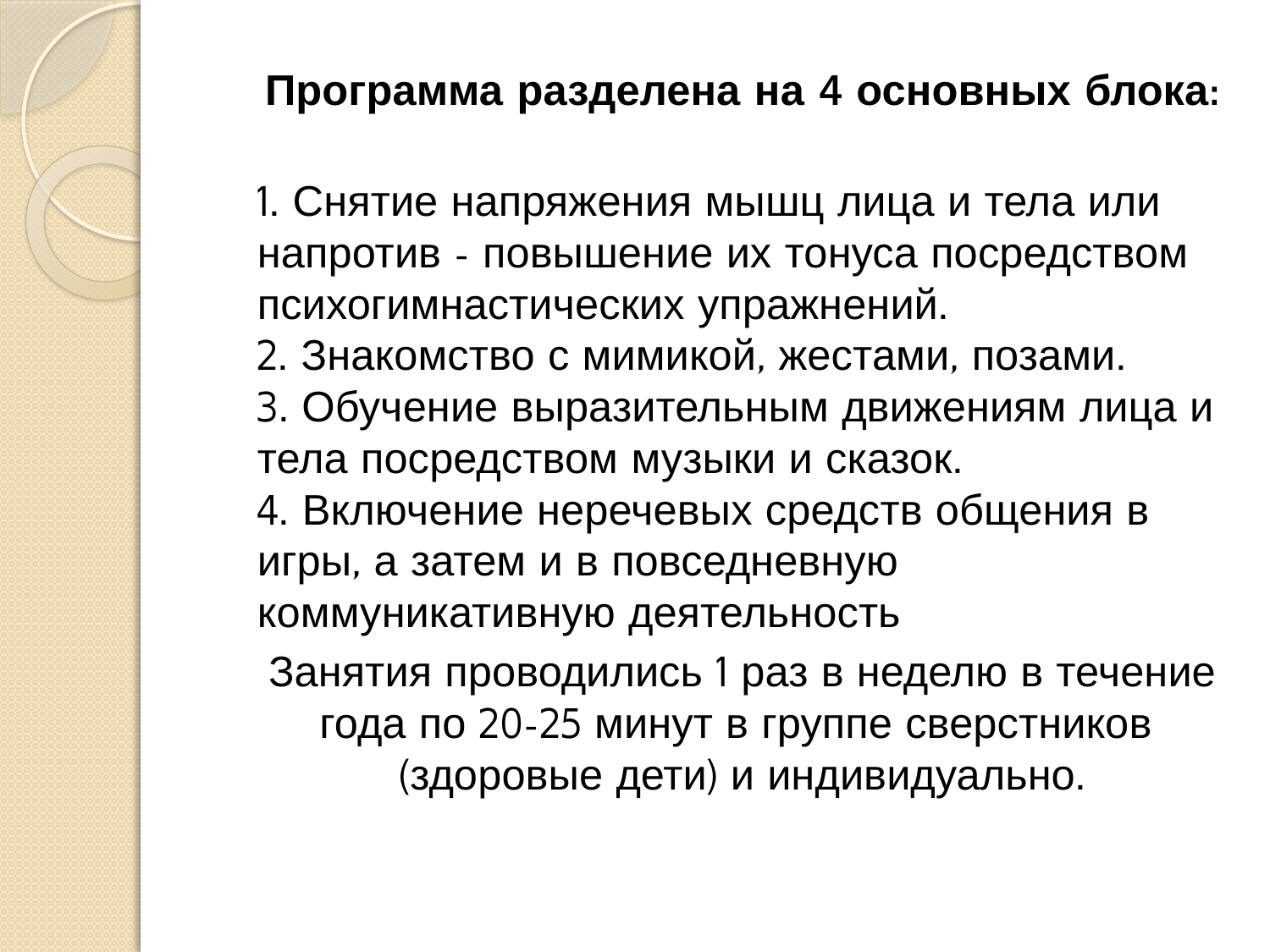

Программа разделена на 4 основных блока:
1. Снятие напряжения мышц лица и тела или напротив - повышение их тонуса посредством психогимнастических упражнений.
2. Знакомство с мимикой, жестами, позами.
3. Обучение выразительным движениям лица и тела посредством музыки и сказок.
4. Включение неречевых средств общения в игры, а затем и в повседневную коммуникативную деятельность
	Занятия проводились 1 раз в неделю в течение года по 20-25 минут в группе сверстников  (здоровые дети) и индивидуально.